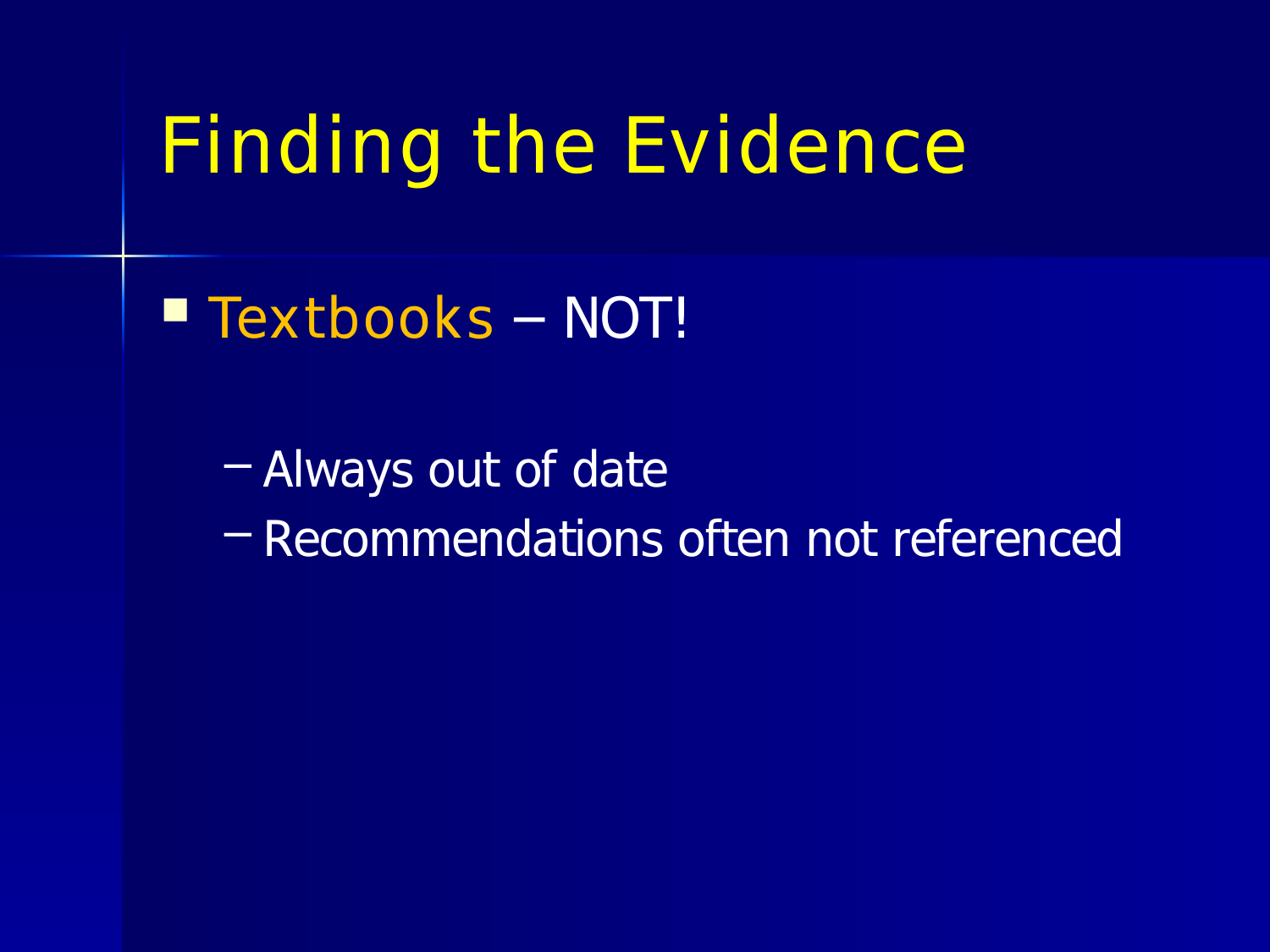

# Finding the Evidence
Textbooks – NOT!

Always out of date
Recommendations often not referenced